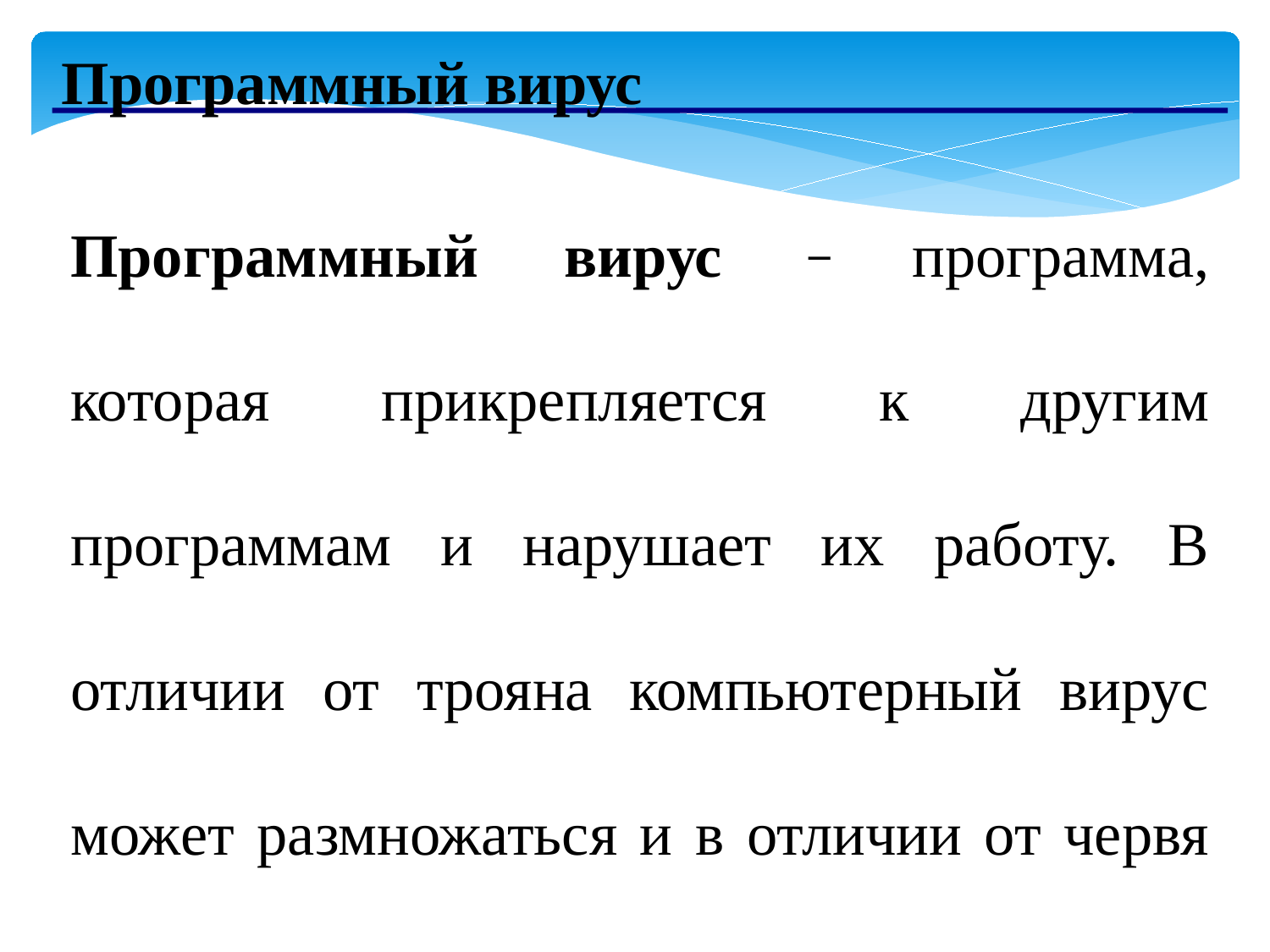

Программный вирус

Программный вирус – программа, которая прикрепляется к другим программам и нарушает их работу. В отличии от трояна компьютерный вирус может размножаться и в отличии от червя для успешной работы ему нужна программа к которой он может «прилипнуть».